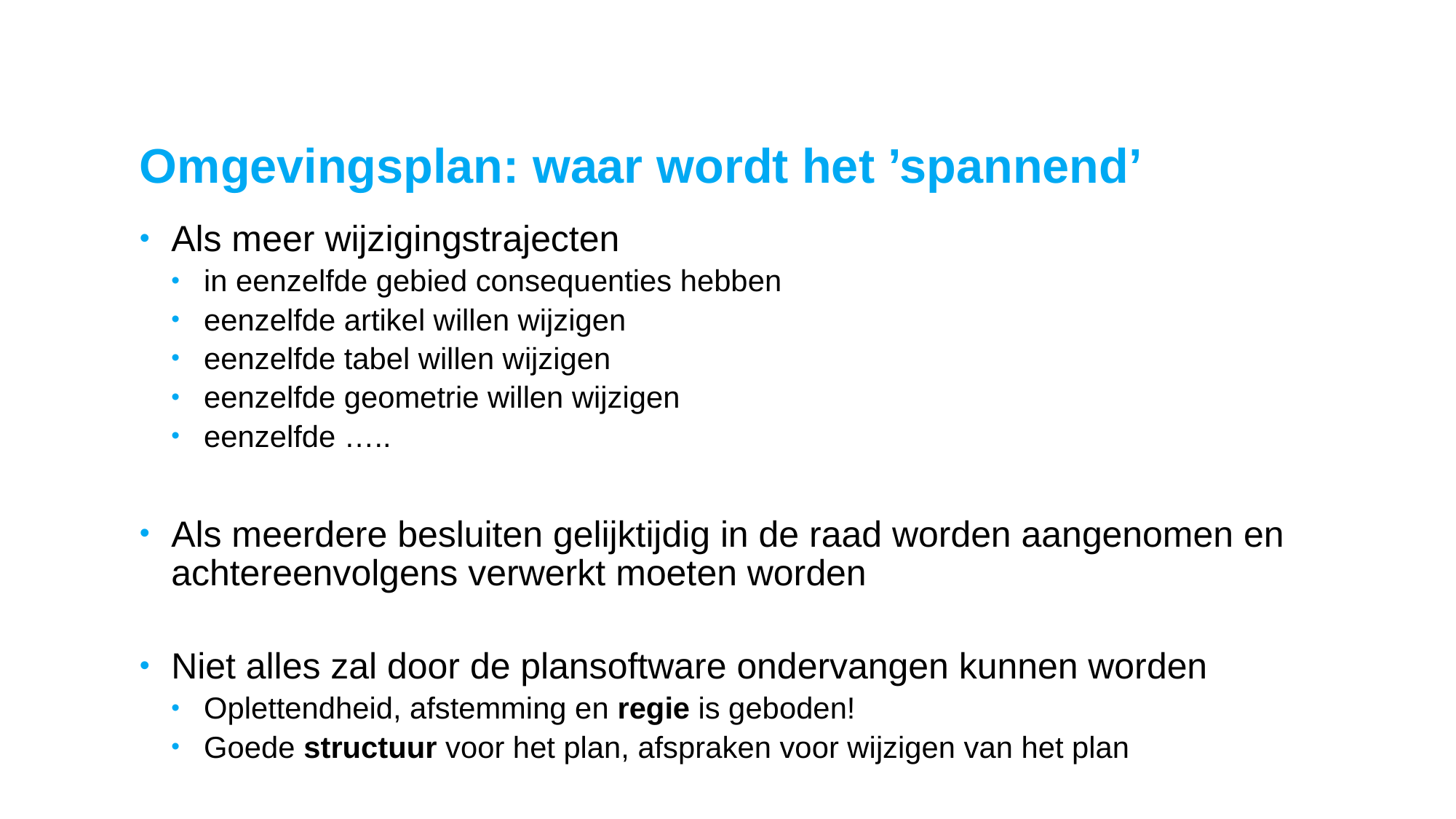

# Omgevingsplan: waar wordt het ’spannend’
Als meer wijzigingstrajecten
in eenzelfde gebied consequenties hebben
eenzelfde artikel willen wijzigen
eenzelfde tabel willen wijzigen
eenzelfde geometrie willen wijzigen
eenzelfde …..

Als meerdere besluiten gelijktijdig in de raad worden aangenomen en achtereenvolgens verwerkt moeten worden

Niet alles zal door de plansoftware ondervangen kunnen worden
Oplettendheid, afstemming en regie is geboden!
Goede structuur voor het plan, afspraken voor wijzigen van het plan